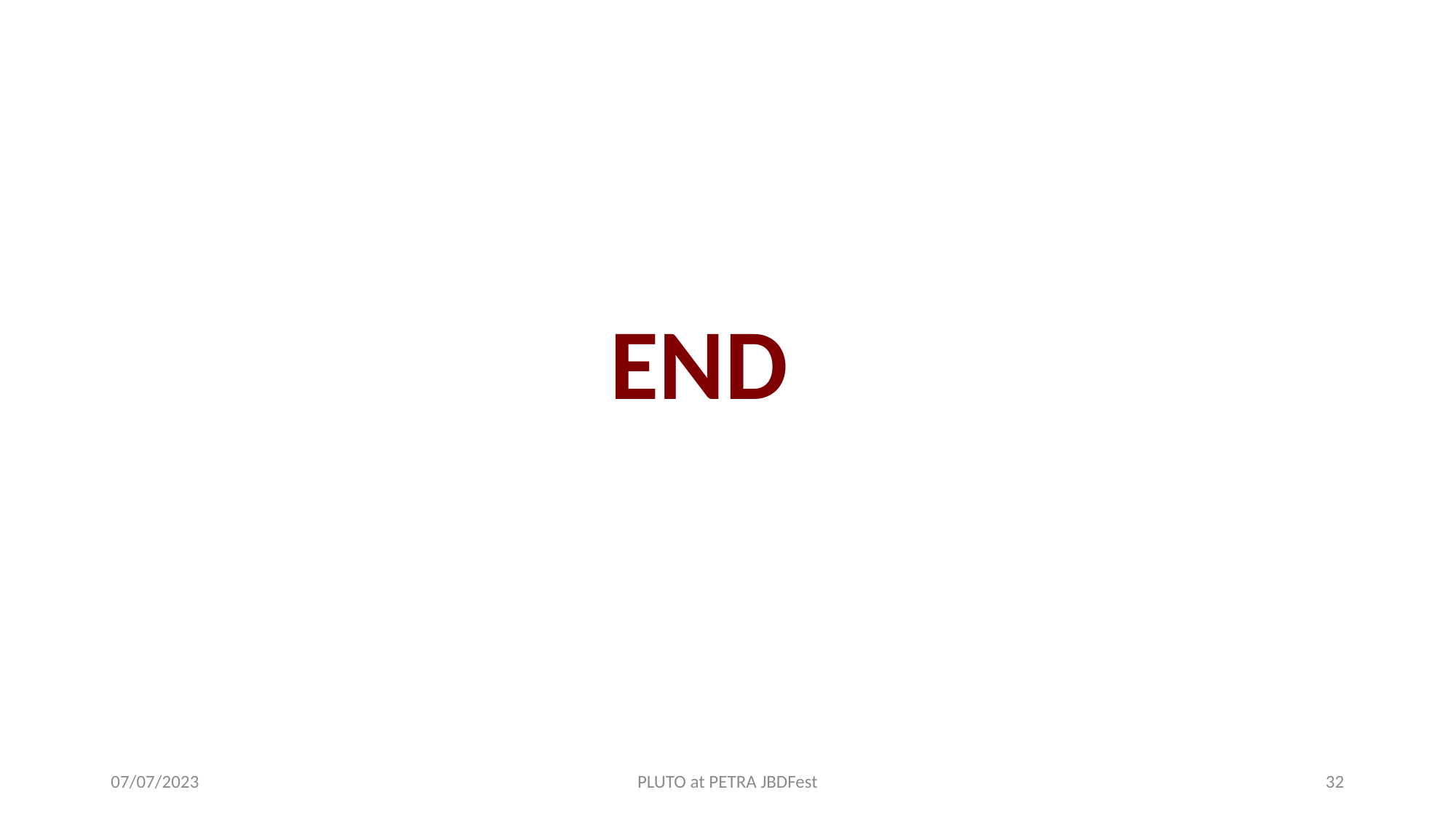

#
END
07/07/2023
PLUTO at PETRA JBDFest
32